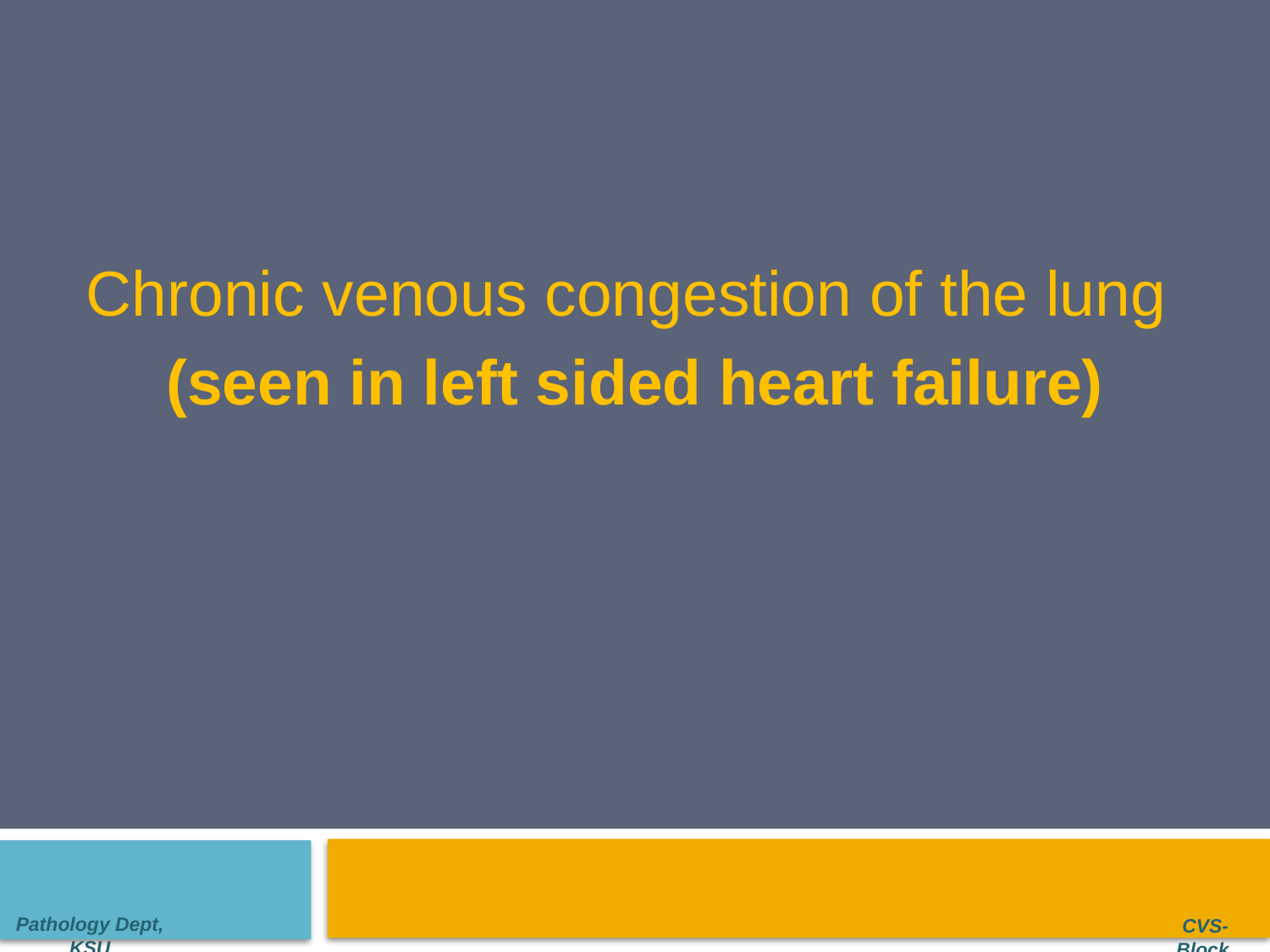

Chronic venous congestion of the lung
(seen in left sided heart failure)

Pathology Dept, KSU
CVS- Block